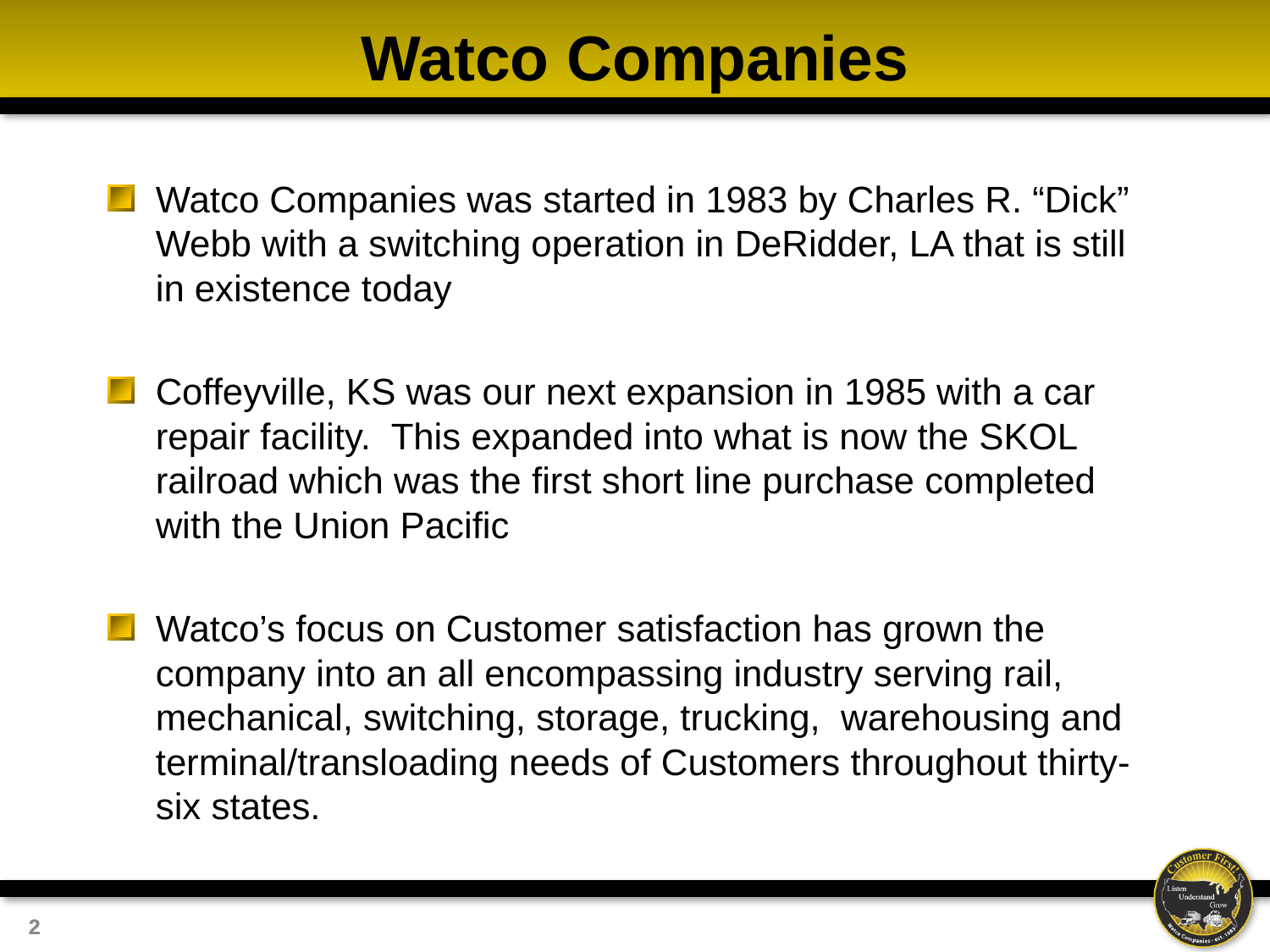

# Watco Companies
Watco Companies was started in 1983 by Charles R. “Dick” Webb with a switching operation in DeRidder, LA that is still in existence today

Coffeyville, KS was our next expansion in 1985 with a car repair facility.  This expanded into what is now the SKOL railroad which was the first short line purchase completed with the Union Pacific

Watco’s focus on Customer satisfaction has grown the company into an all encompassing industry serving rail, mechanical, switching, storage, trucking,  warehousing and terminal/transloading needs of Customers throughout thirty-six states.